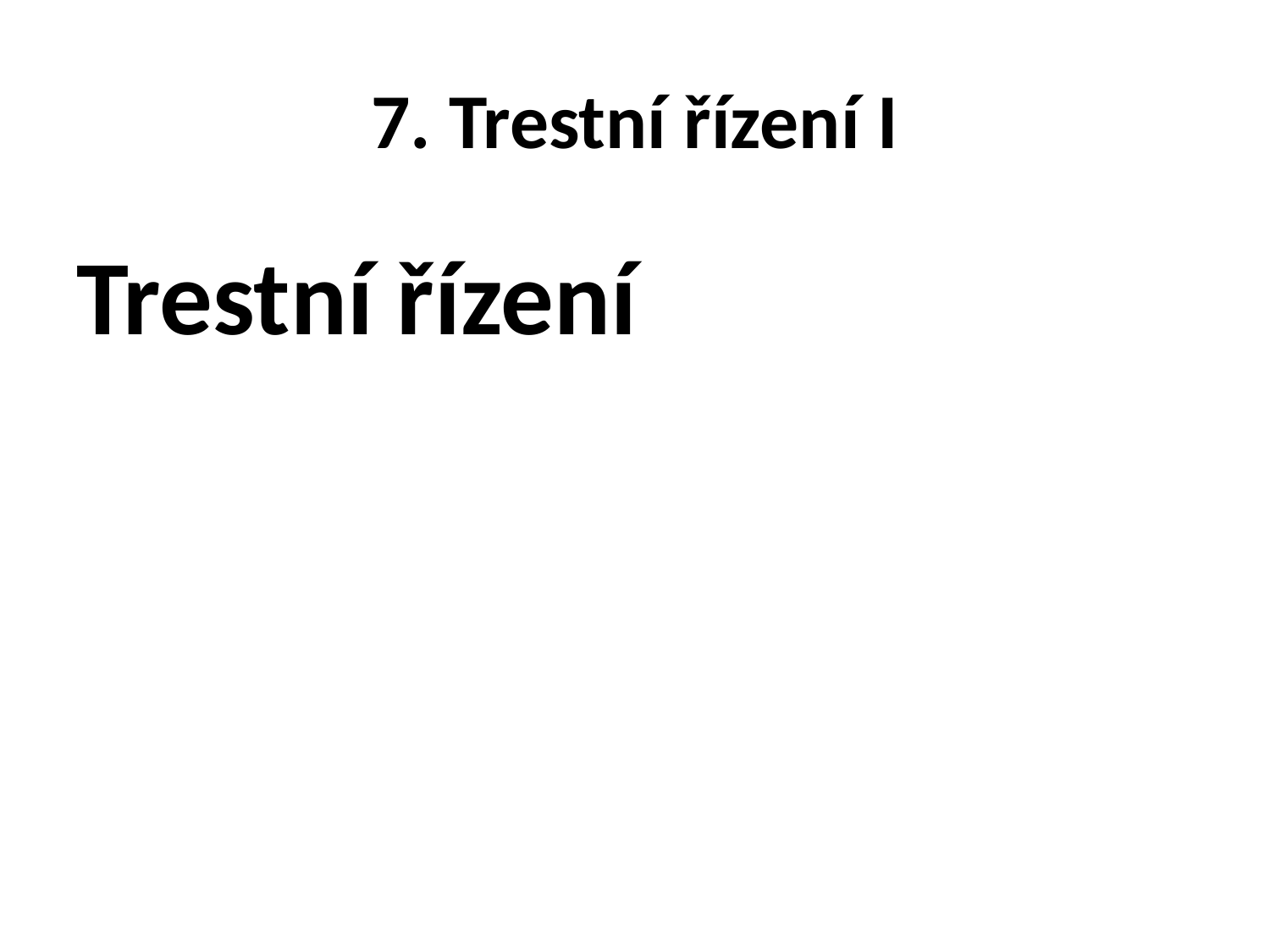

# 7. Trestní řízení I
Trestní řízení